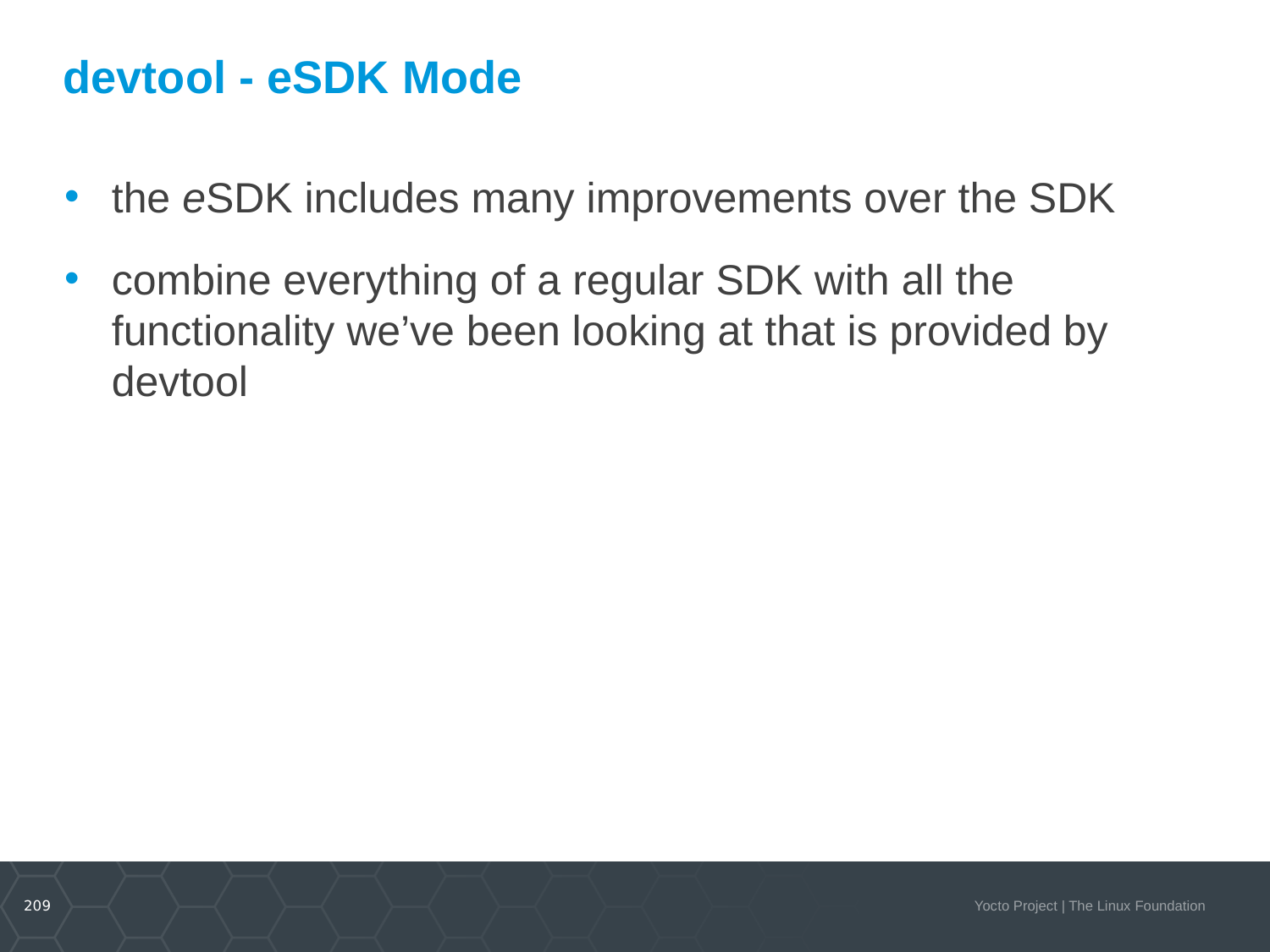

devtool - eSDK Mode
the eSDK includes many improvements over the SDK
combine everything of a regular SDK with all the functionality we’ve been looking at that is provided by devtool